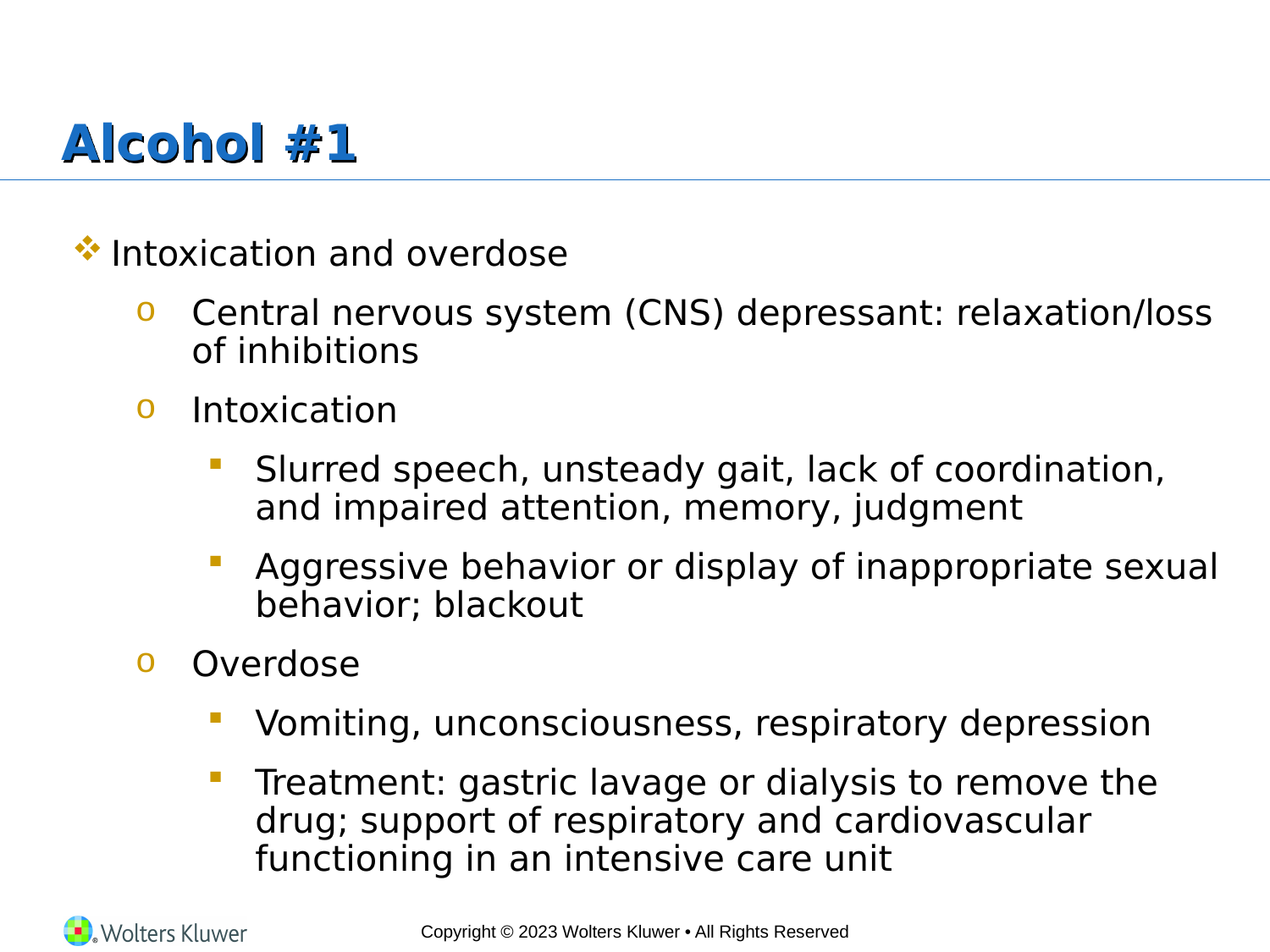

# Alcohol #1
Intoxication and overdose
Central nervous system (CNS) depressant: relaxation/loss of inhibitions
Intoxication
Slurred speech, unsteady gait, lack of coordination, and impaired attention, memory, judgment
Aggressive behavior or display of inappropriate sexual behavior; blackout
Overdose
Vomiting, unconsciousness, respiratory depression
Treatment: gastric lavage or dialysis to remove the drug; support of respiratory and cardiovascular functioning in an intensive care unit